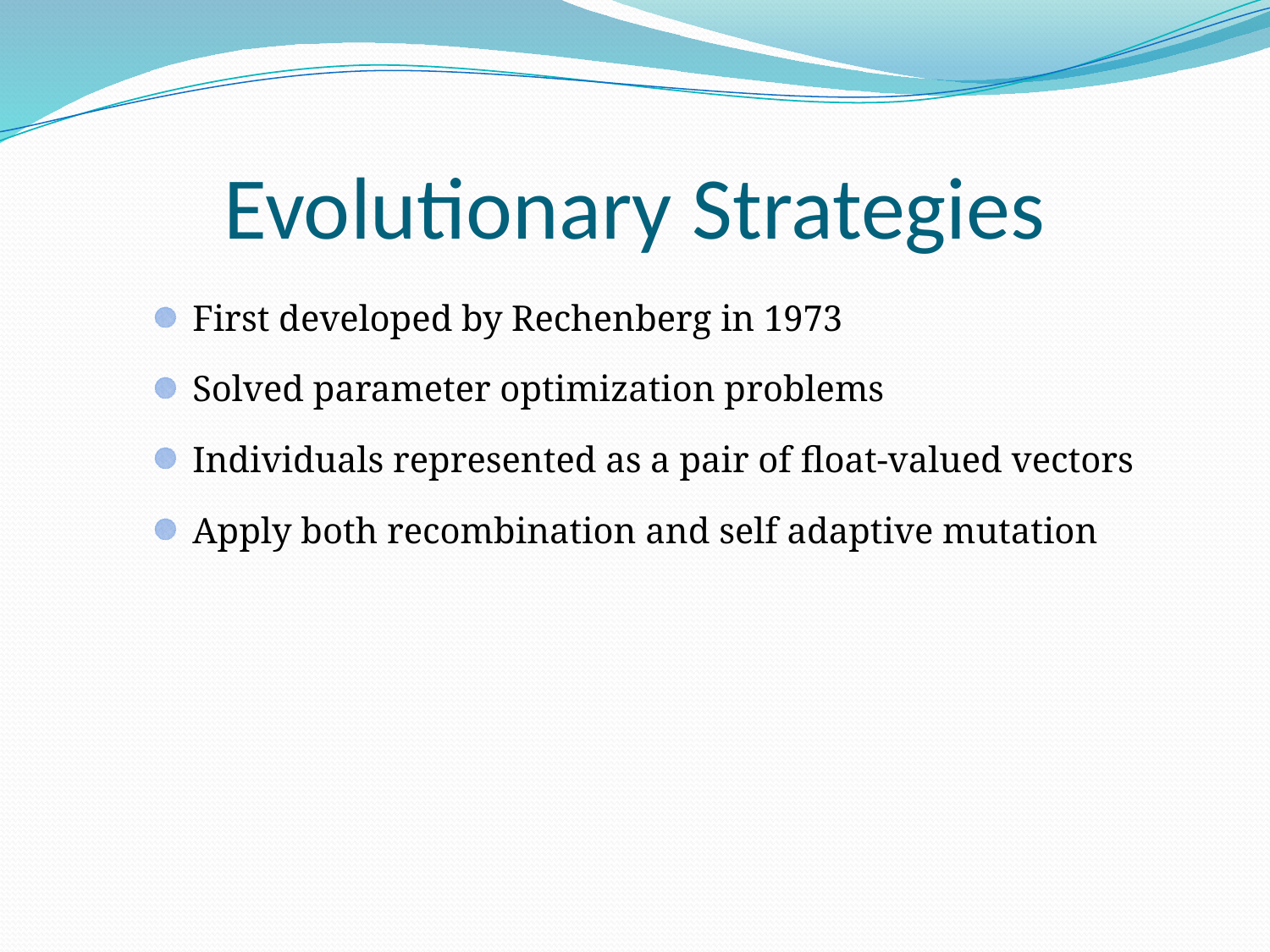

# Evolutionary Strategies
First developed by Rechenberg in 1973
Solved parameter optimization problems
Individuals represented as a pair of float-valued vectors
Apply both recombination and self adaptive mutation